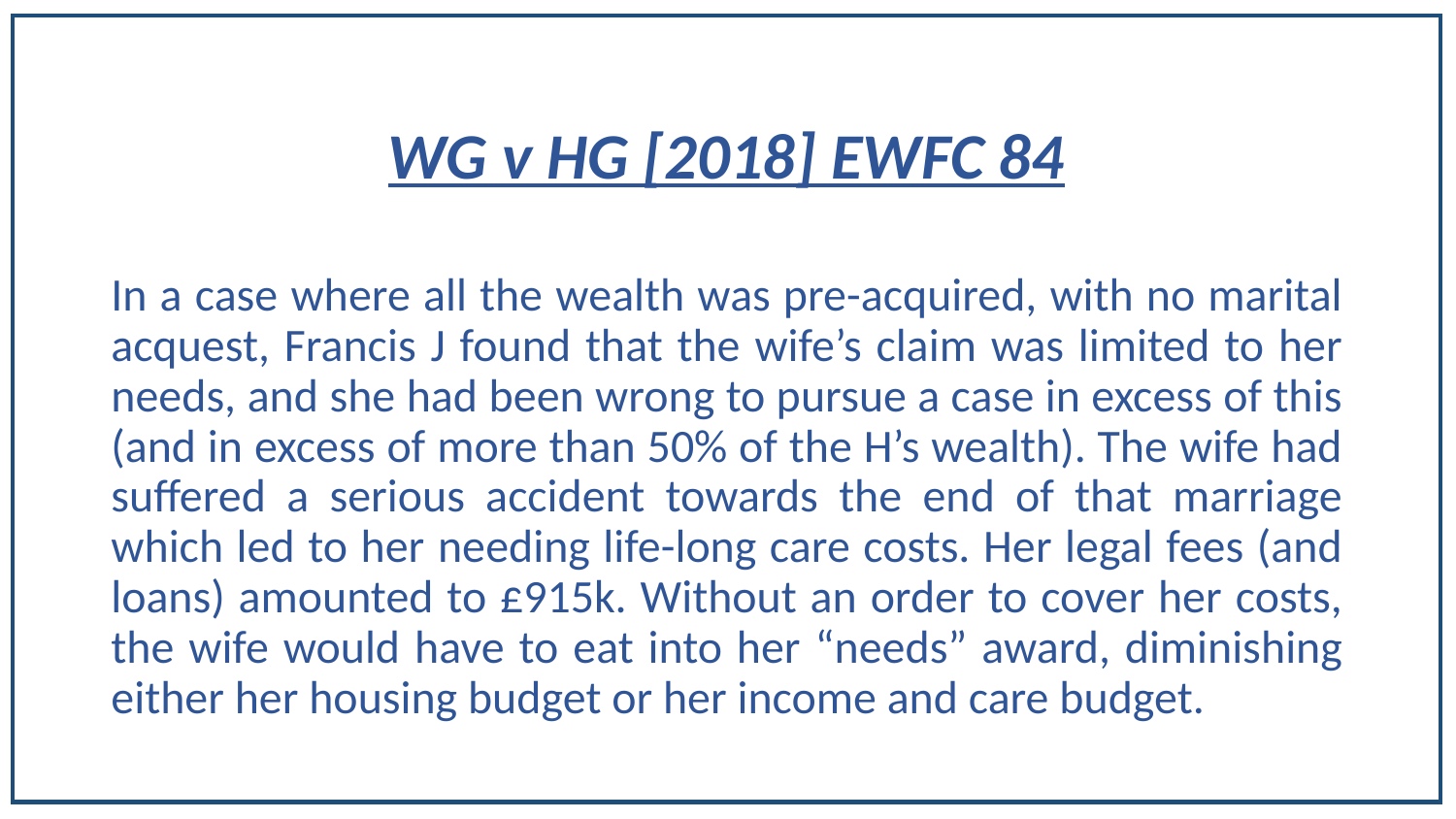

# WG v HG [2018] EWFC 84
In a case where all the wealth was pre-acquired, with no marital acquest, Francis J found that the wife’s claim was limited to her needs, and she had been wrong to pursue a case in excess of this (and in excess of more than 50% of the H’s wealth). The wife had suffered a serious accident towards the end of that marriage which led to her needing life-long care costs. Her legal fees (and loans) amounted to £915k. Without an order to cover her costs, the wife would have to eat into her “needs” award, diminishing either her housing budget or her income and care budget.